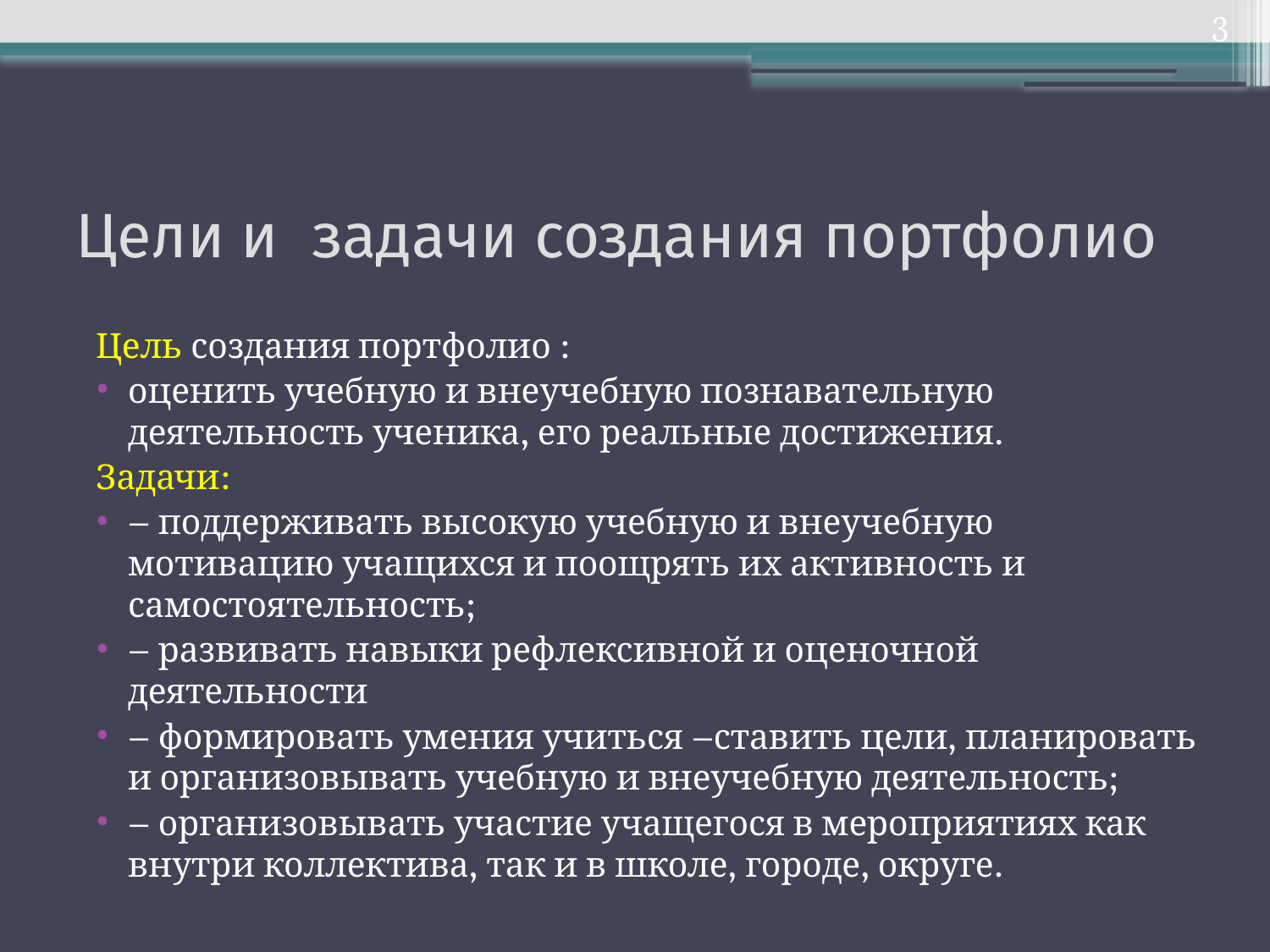

3
# Цели и  задачи создания портфолио
Цель создания портфолио :
оценить учебную и внеучебную познавательную деятельность ученика, его реальные достижения.
Задачи:
– поддерживать высокую учебную и внеучебную мотивацию учащихся и поощрять их активность и самостоятельность;
– развивать навыки рефлексивной и оценочной деятельности
– формировать умения учиться –ставить цели, планировать и организовывать учебную и внеучебную деятельность;
– организовывать участие учащегося в мероприятиях как внутри коллектива, так и в школе, городе, округе.